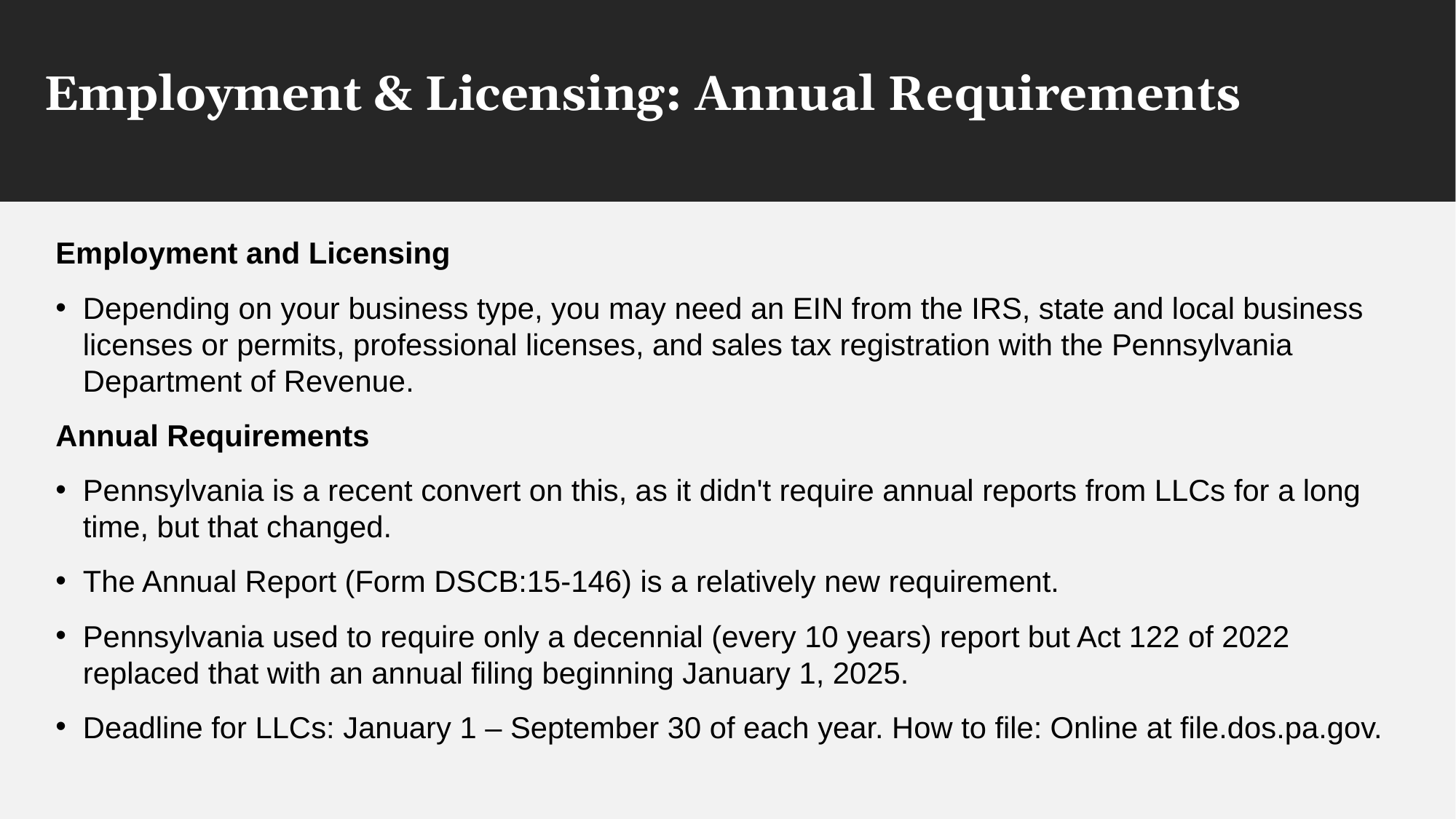

Employment & Licensing: Annual Requirements

Employment and Licensing
Depending on your business type, you may need an EIN from the IRS, state and local business licenses or permits, professional licenses, and sales tax registration with the Pennsylvania Department of Revenue.
Annual Requirements
Pennsylvania is a recent convert on this, as it didn't require annual reports from LLCs for a long time, but that changed.
The Annual Report (Form DSCB:15-146) is a relatively new requirement.
Pennsylvania used to require only a decennial (every 10 years) report but Act 122 of 2022 replaced that with an annual filing beginning January 1, 2025.
Deadline for LLCs: January 1 – September 30 of each year. How to file: Online at file.dos.pa.gov.